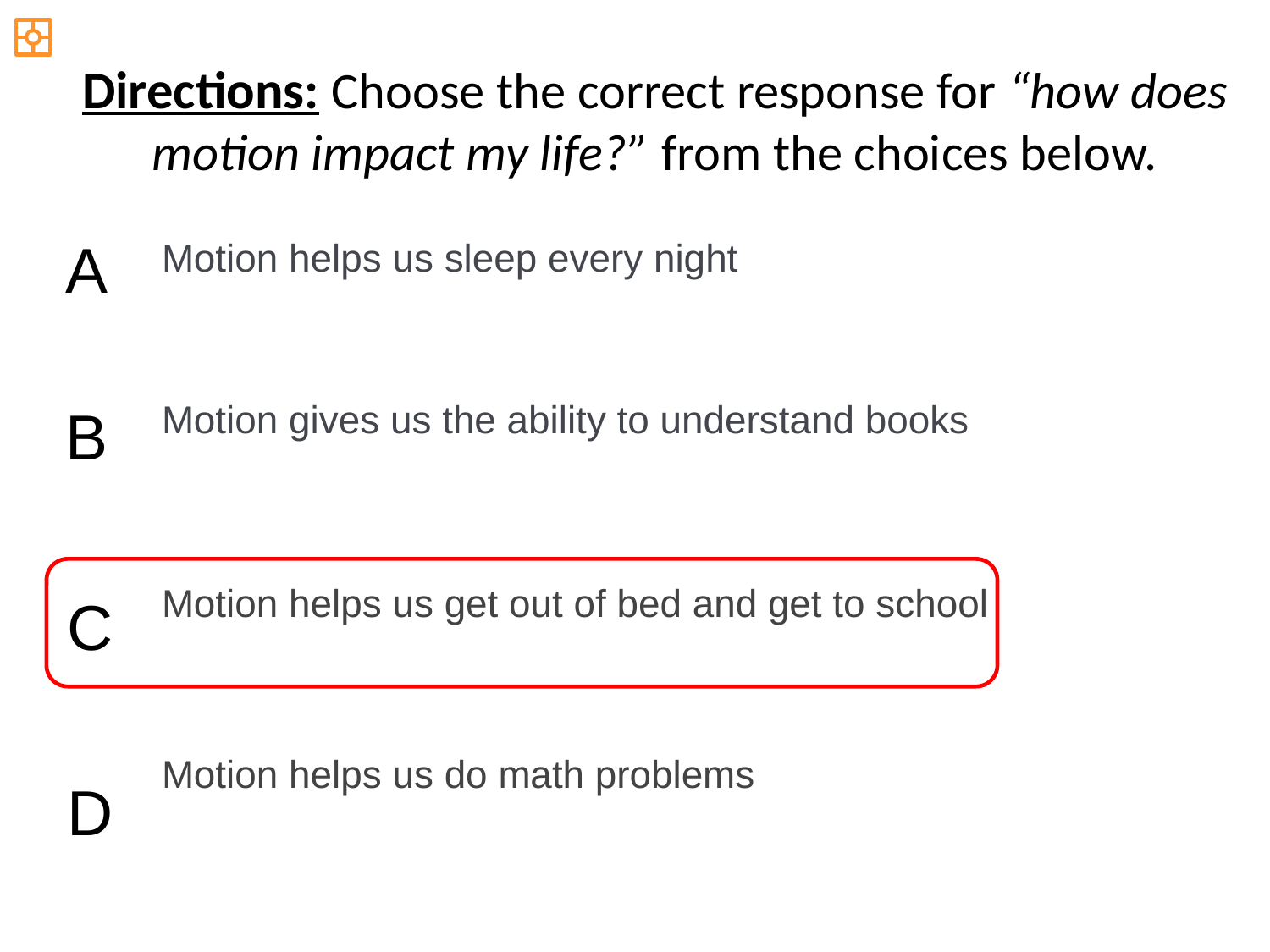

Directions: Choose the correct response for “how does motion impact my life?” from the choices below.
A
Motion helps us sleep every night

Motion gives us the ability to understand books
B

Motion helps us get out of bed and get to school
C
Motion helps us do math problems
D